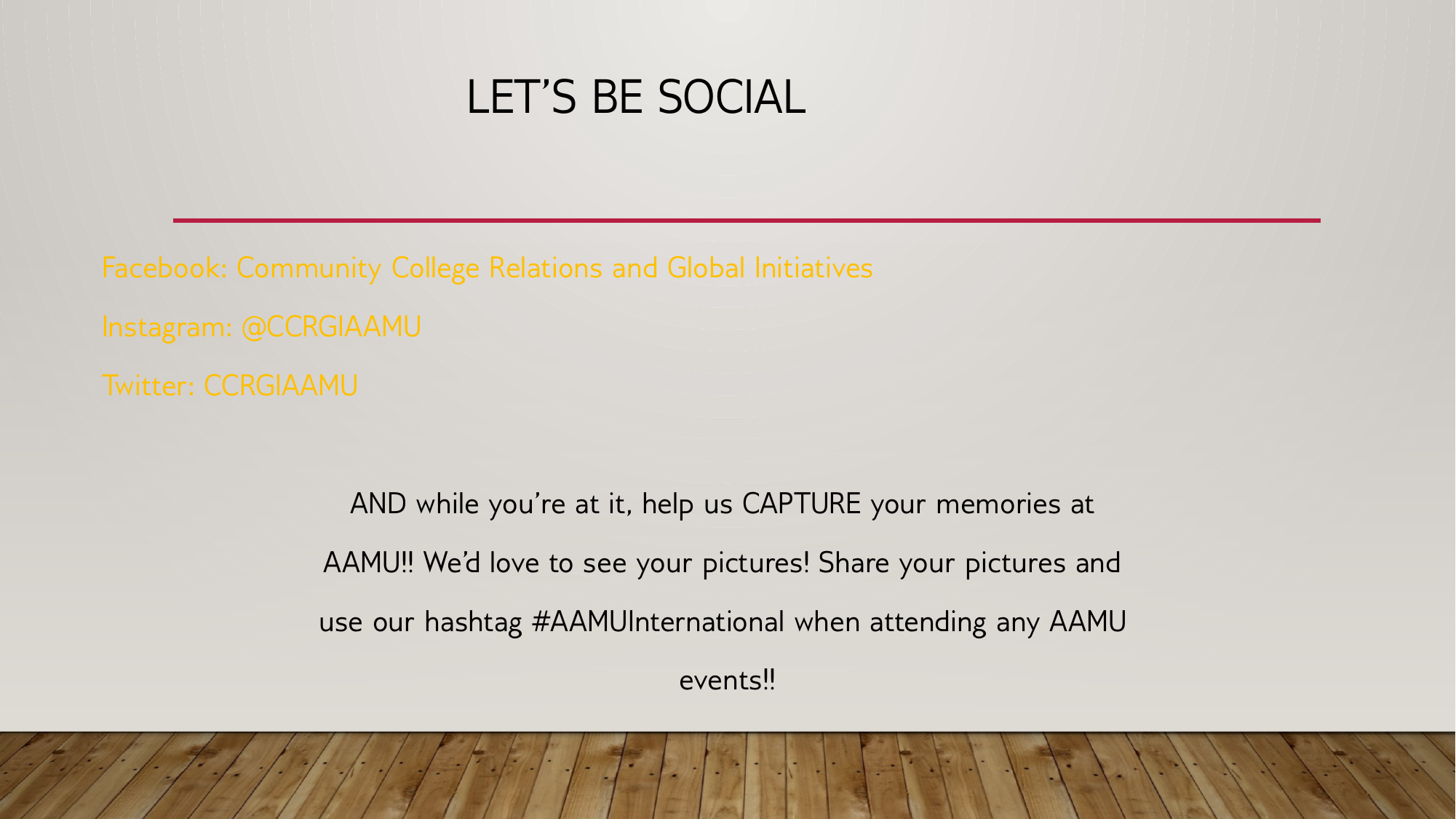

# Let’s Be Social
Facebook: Community College Relations and Global Initiatives
Instagram: @CCRGIAAMU
Twitter: CCRGIAAMU

AND while you’re at it, help us CAPTURE your memories at
AAMU!! We’d love to see your pictures! Share your pictures and
use our hashtag #AAMUInternational when attending any AAMU
events!!